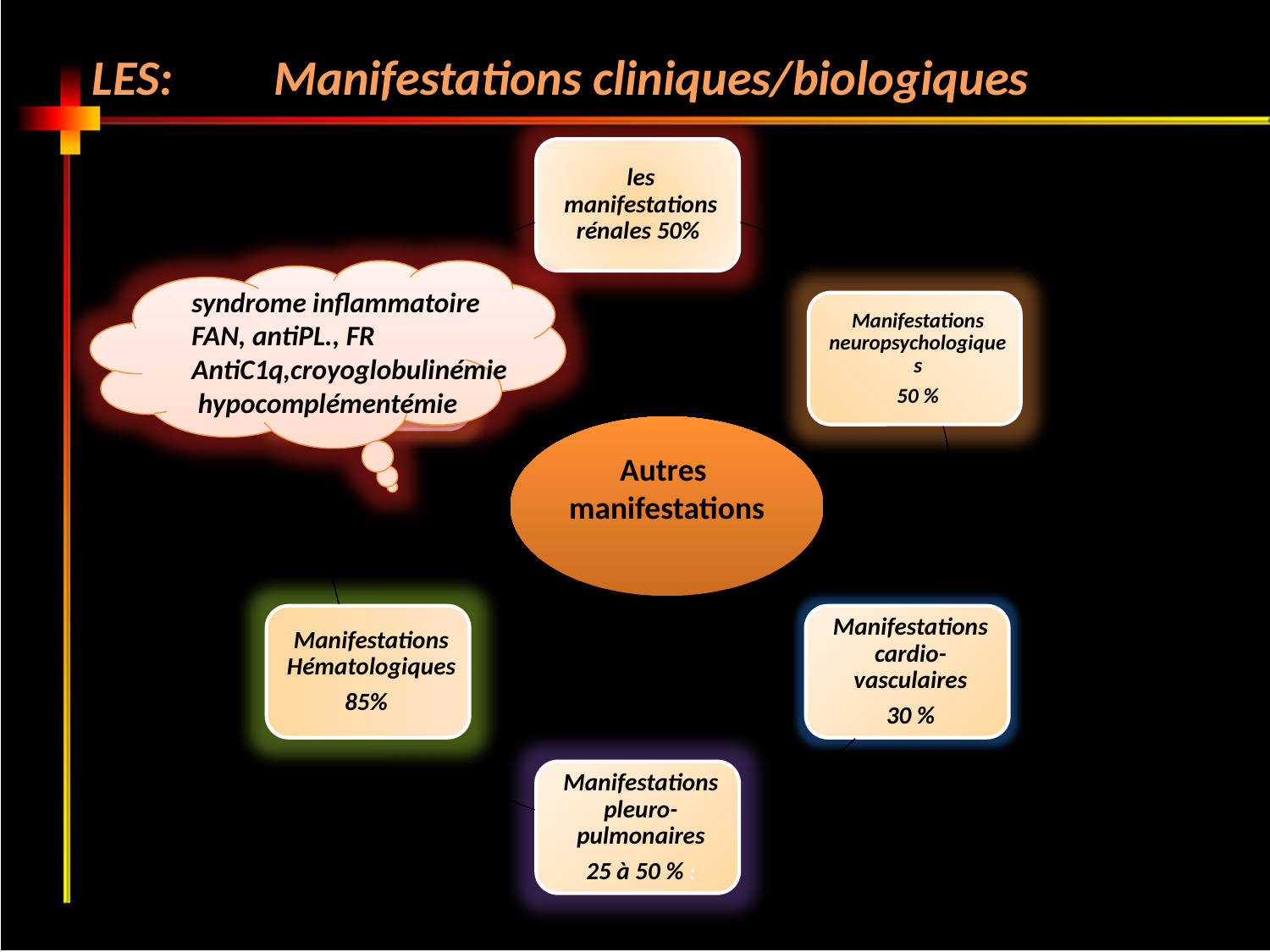

LES:         Manifestations cliniques/biologiques
les manifestations rénales 50%
Manifestations neuropsychologiques
50 %
Manifestations cardio-vasculaires
 30 %
Manifestations pleuro-pulmonaires
25 à 50 % :
Manifestations Hématologiques
85%
Manifestations biologiques

syndrome inflammatoire
FAN, antiPL., FR
AntiC1q,croyoglobulinémie
 hypocomplémentémie

Autres
manifestations